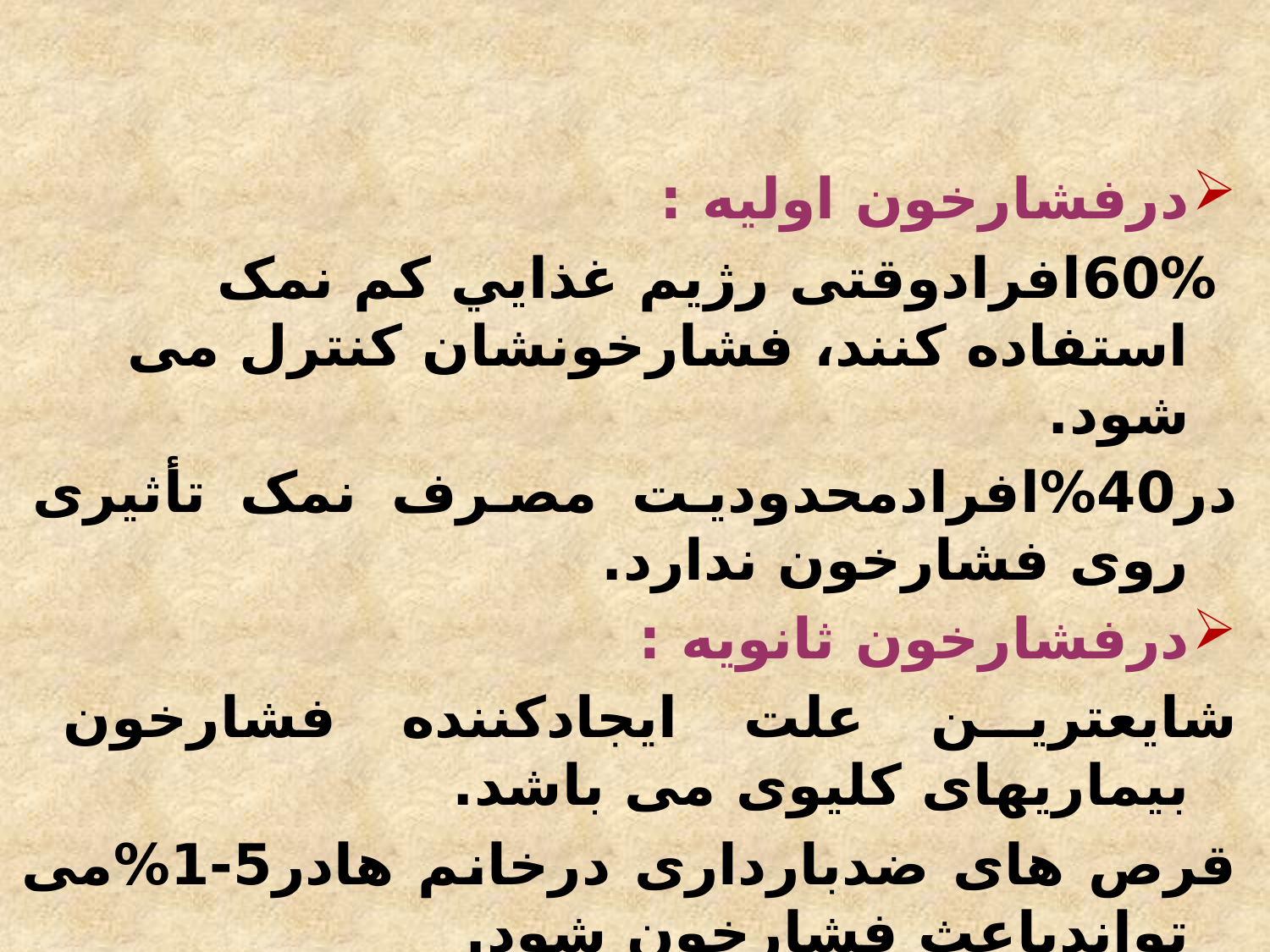

درفشارخون اوليه :
 60%افرادوقتی رژيم غذايي کم نمک استفاده کنند، فشارخونشان کنترل می شود.
در40%افرادمحدوديت مصرف نمک تأثيری روی فشارخون ندارد.
درفشارخون ثانويه :
شايعترين علت ايجادکننده فشارخون بيماريهای کليوی می باشد.
قرص های ضدبارداری درخانم هادر5-1%می تواندباعث فشارخون شود.